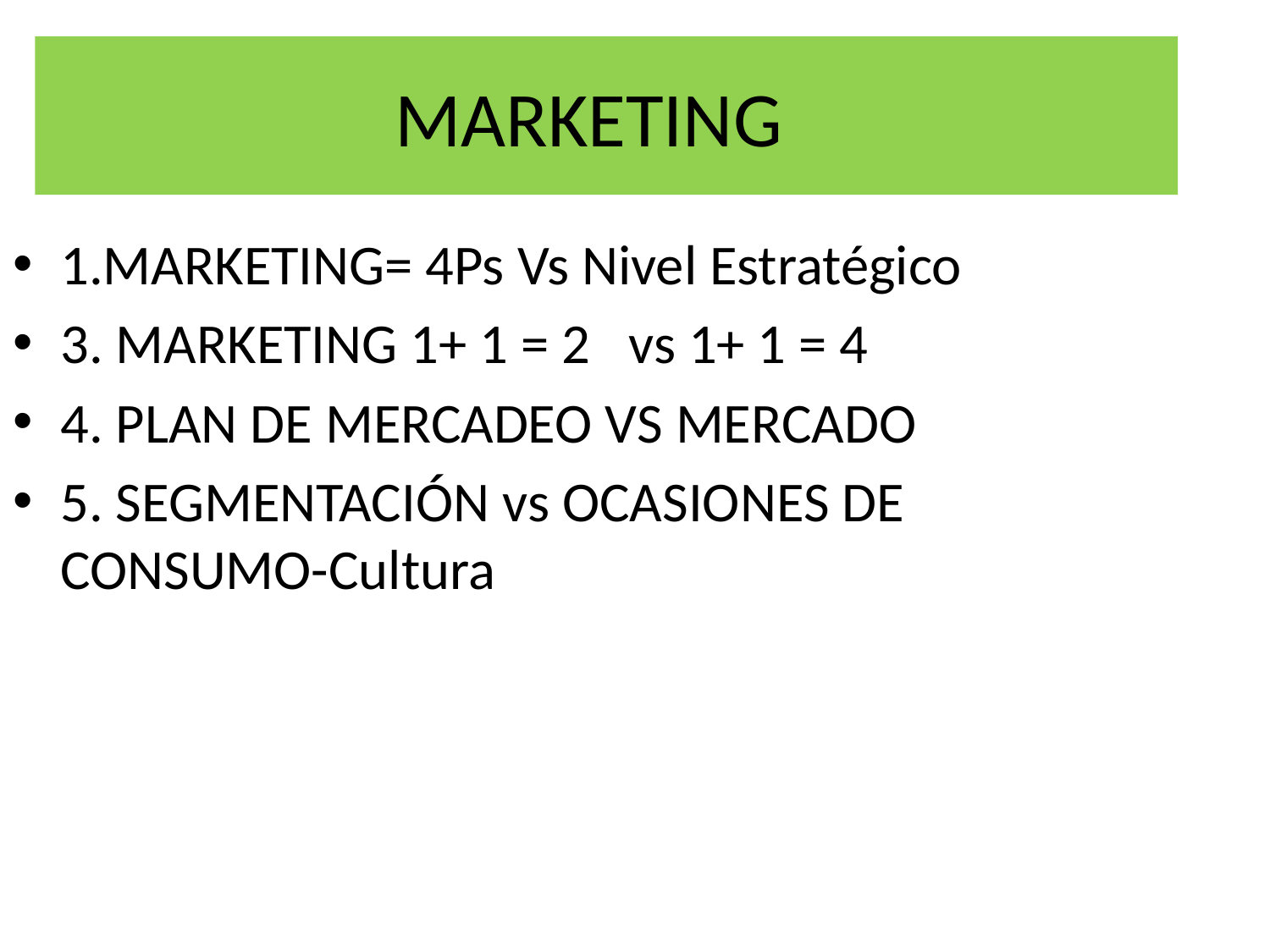

MARKETING
1.MARKETING= 4Ps Vs Nivel Estratégico
3. MARKETING 1+ 1 = 2   vs 1+ 1 = 4
4. PLAN DE MERCADEO VS MERCADO
5. SEGMENTACIÓN vs OCASIONES DE CONSUMO-Cultura